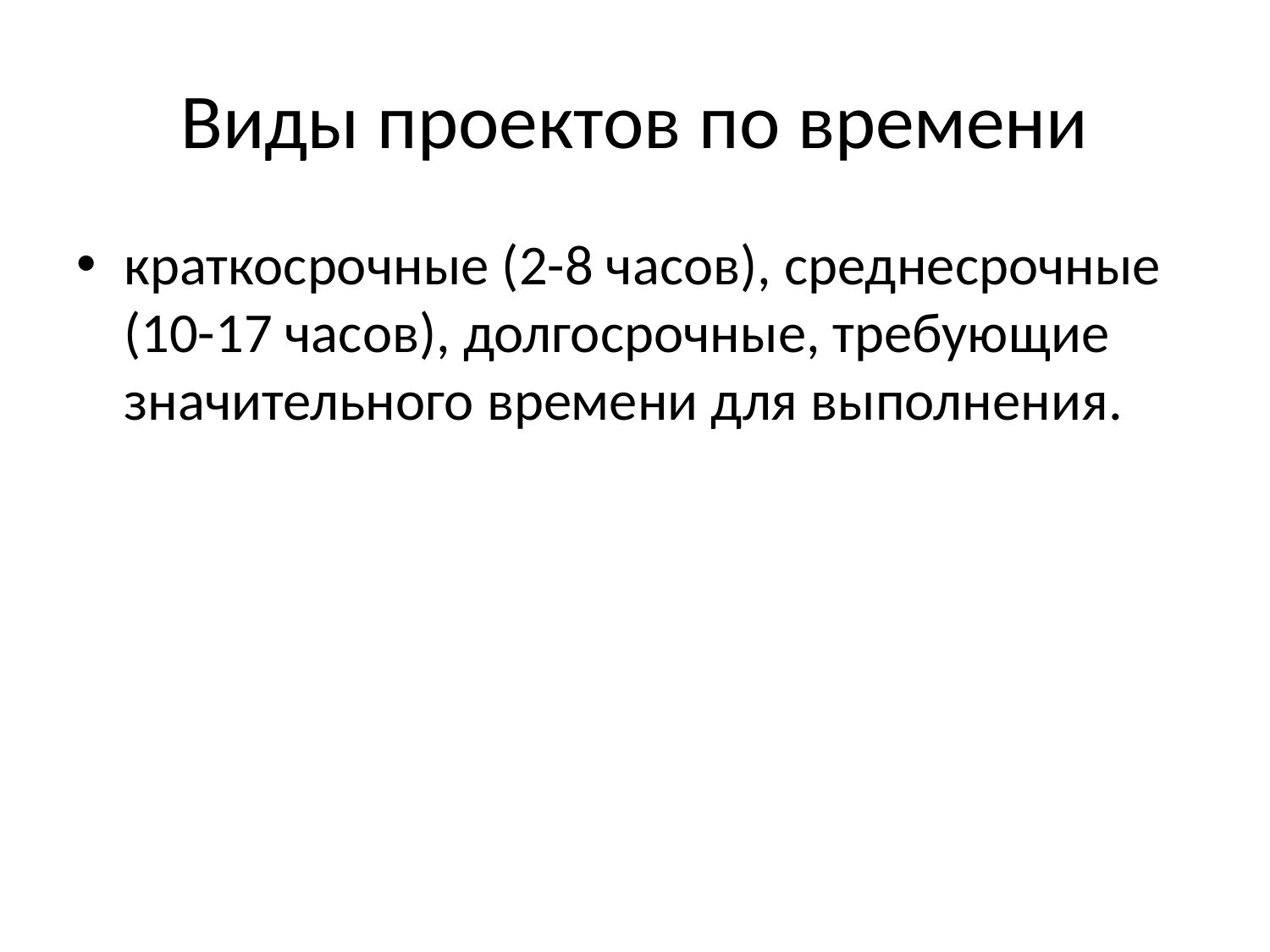

# Виды проектов по времени
краткосрочные (2-8 часов), среднесрочные (10-17 часов), долгосрочные, требующие значительного времени для выполнения.